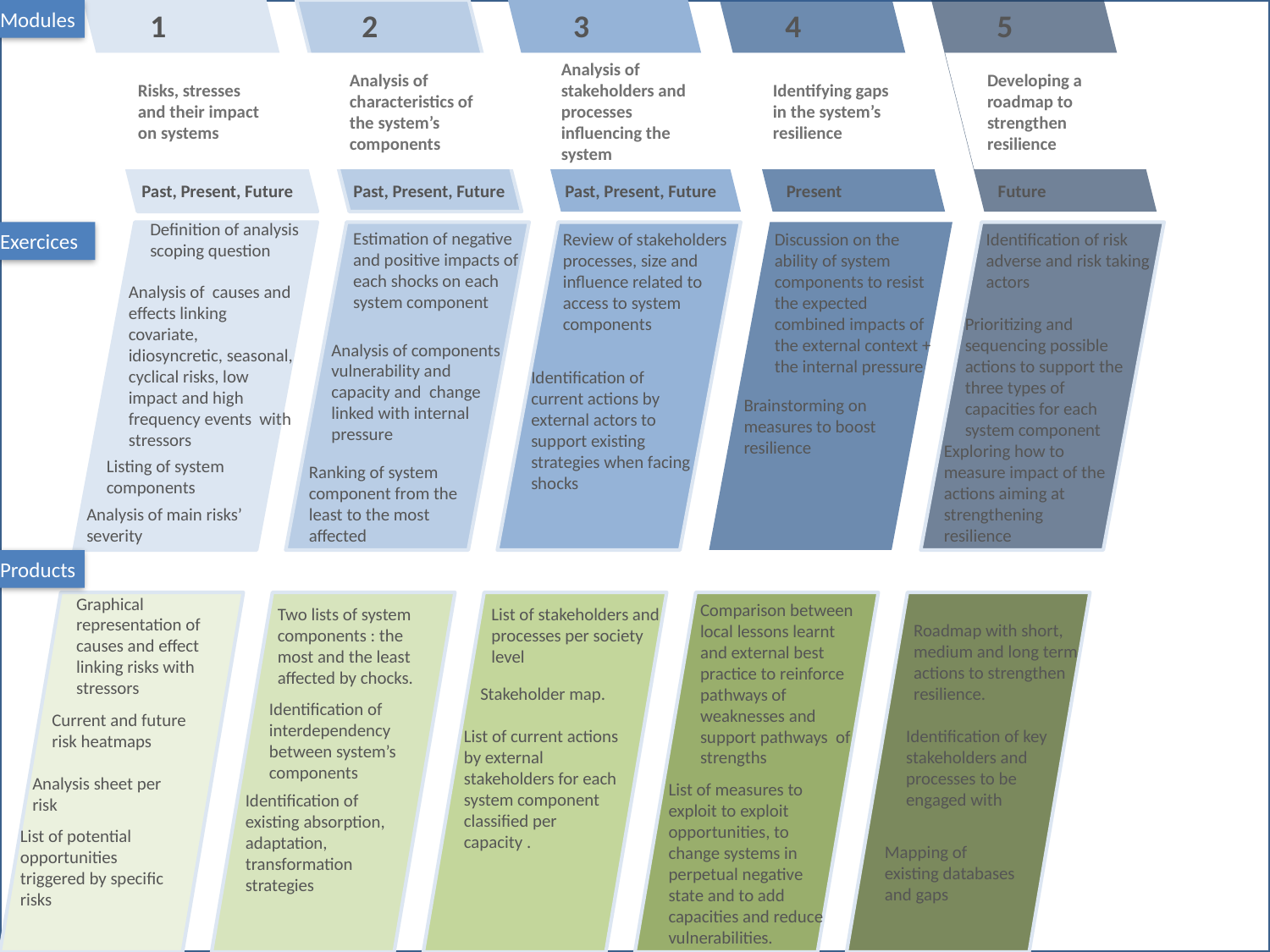

Modules

1

3

5

2

4
Developing a roadmap to strengthen resilience
Risks, stresses and their impact on systems
Analysis of stakeholders and processes influencing the system
Analysis of characteristics of the system’s components
Identifying gaps in the system’s resilience
Past, Present, Future
Estimation of negative and positive impacts of each shocks on each system component
Past, Present, Future
Past, Present, Future
Present
Future
Definition of analysis scoping question
Exercices
Review of stakeholders processes, size and influence related to access to system components
Discussion on the ability of system components to resist the expected combined impacts of the external context + the internal pressure

Identification of risk adverse and risk taking actors

Analysis of  causes and effects linking covariate,  idiosyncretic, seasonal, cyclical risks, low impact and high frequency events  with stressors
Prioritizing and sequencing possible actions to support the three types of capacities for each system component
Analysis of components vulnerability and capacity and  change linked with internal pressure
Identification of current actions by external actors to support existing strategies when facing shocks
Brainstorming on  measures to boost resilience
Listing of livelihoods assets per capital group
Listing of system components
Exploring how to measure impact of the actions aiming at strengthening resilience
Ranking of system component from the least to the most affected
Analysis of main risks’ severity
Products
List of stakeholders and processes per society level
Graphical representation of causes and effect linking risks with stressors
Two lists of system components : the most and the least affected by chocks.
Comparison between local lessons learnt and external best practice to reinforce pathways of weaknesses and support pathways  of strengths

Roadmap with short, medium and long term actions to strengthen resilience.

Stakeholder map.
Current and future risk heatmaps
Identification of interdependency between system’s components
Identification of key stakeholders and processes to be engaged with
List of current actions by external stakeholders for each system component classified per capacity .

Analysis sheet per risk
Mapping of existing databases and gaps
List of measures to exploit to exploit opportunities, to change systems in perpetual negative state and to add capacities and reduce vulnerabilities.
Identification of existing absorption, adaptation, transformation strategies
List of potential opportunities triggered by specific risks